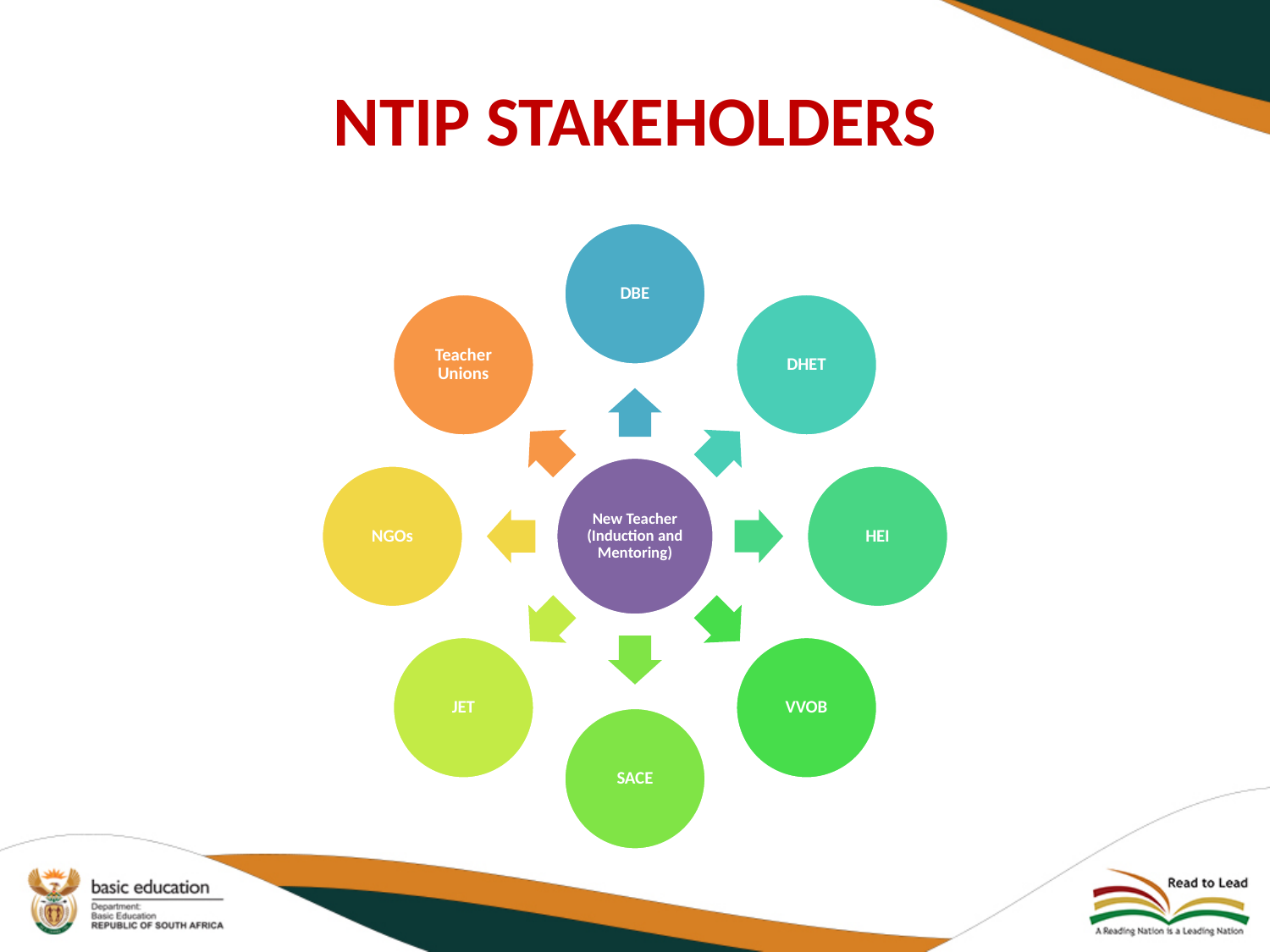

# NTIP STAKEHOLDERS
New Teacher (Induction and Mentoring)

DBE

DHET

HEI

VVOB

SACE

JET

NGOs

Teacher Unions